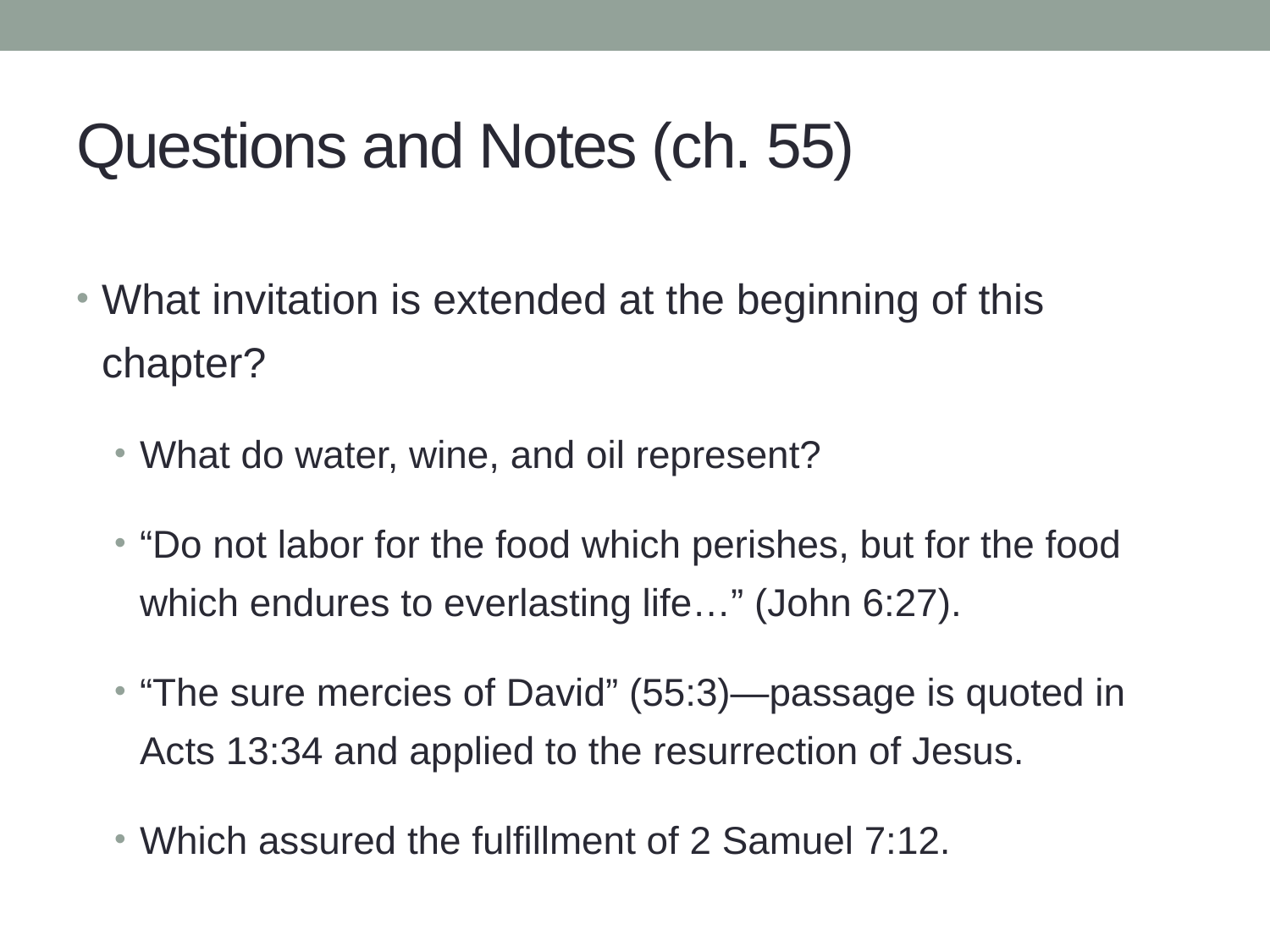

# Questions and Notes (ch. 55)
What invitation is extended at the beginning of this chapter?
What do water, wine, and oil represent?
“Do not labor for the food which perishes, but for the food which endures to everlasting life…” (John 6:27).
“The sure mercies of David” (55:3)—passage is quoted in Acts 13:34 and applied to the resurrection of Jesus.
Which assured the fulfillment of 2 Samuel 7:12.